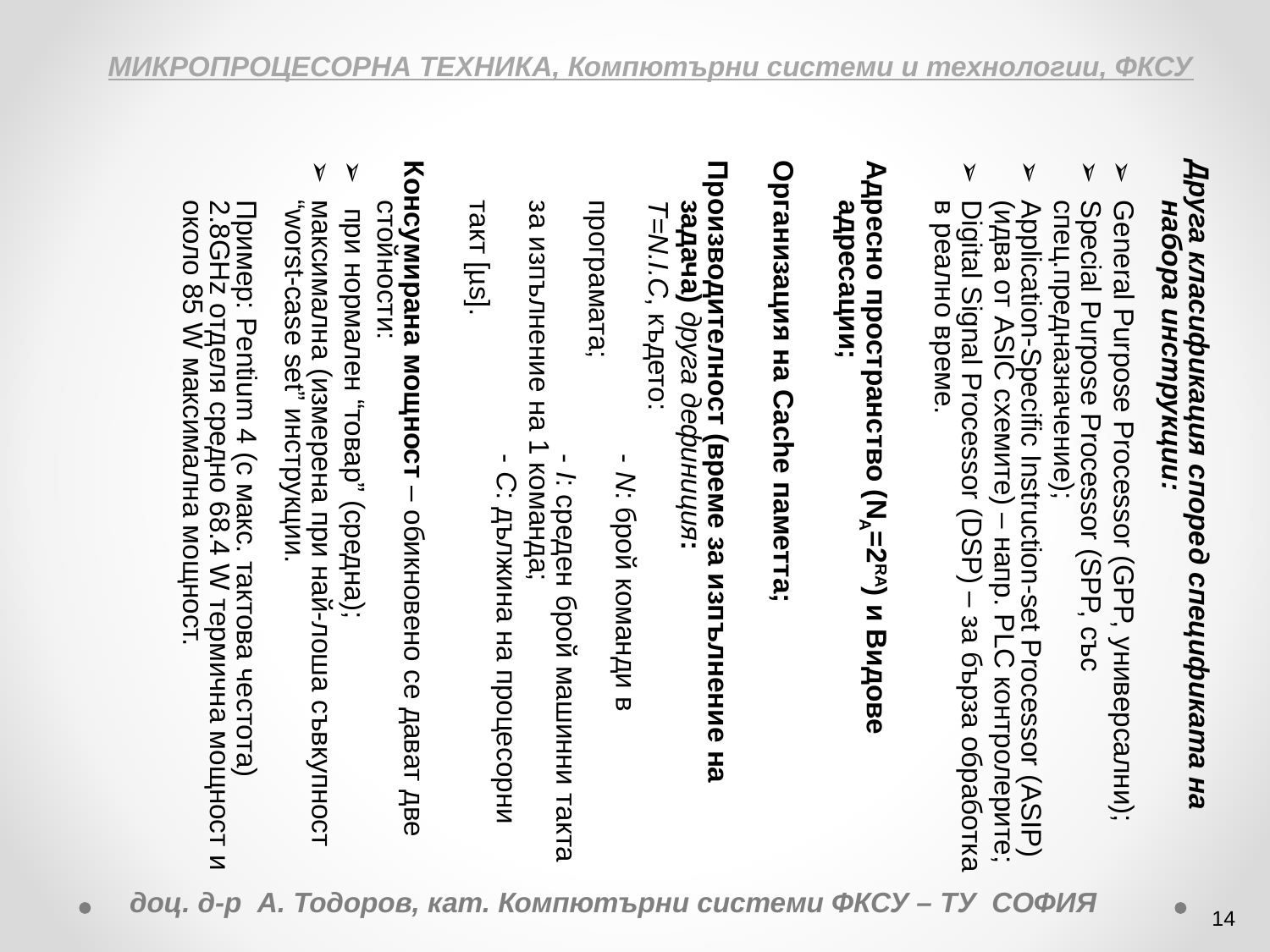

Друга класификация според спецификата на набора инструкции:
General Purpose Processor (GPP, универсални);
Special Purpose Processor (SPP, със спец.предназначение);
Application-Specific Instruction-set Processor (ASIP) (идва от ASIC схемите) – напр. PLC контролерите;
Digital Signal Processor (DSP) – за бърза обработка в реално време.

Адресно пространство (NA=2RA) и Видове адресации;

Организация на Cache паметта;

Производителност (време за изпълнение на задача) друга дефиниция:
	T=N.I.C, където:
			- N: брой команди в програмата;
			- I: среден брой машинни такта за изпълнение на 1 команда;
			- С: дължина на процесорни такт [µs].

Консумирана мощност – обикновено се дават две стойности:
 при нормален “товар” (средна);
максимална (измерена при най-лоша съвкупност “worst-case set” инструкции.
     Пример: Pentium 4 (с макс. тактова честота) 2.8GHz отделя средно 68.4 W термична мощност и около 85 W максимална мощност.

МИКРОПРОЦЕСОРНА ТЕХНИКА, Компютърни системи и технологии, ФКСУ
доц. д-р  А. Тодоров, кат. Компютърни системи ФКСУ – ТУ  СОФИЯ
14